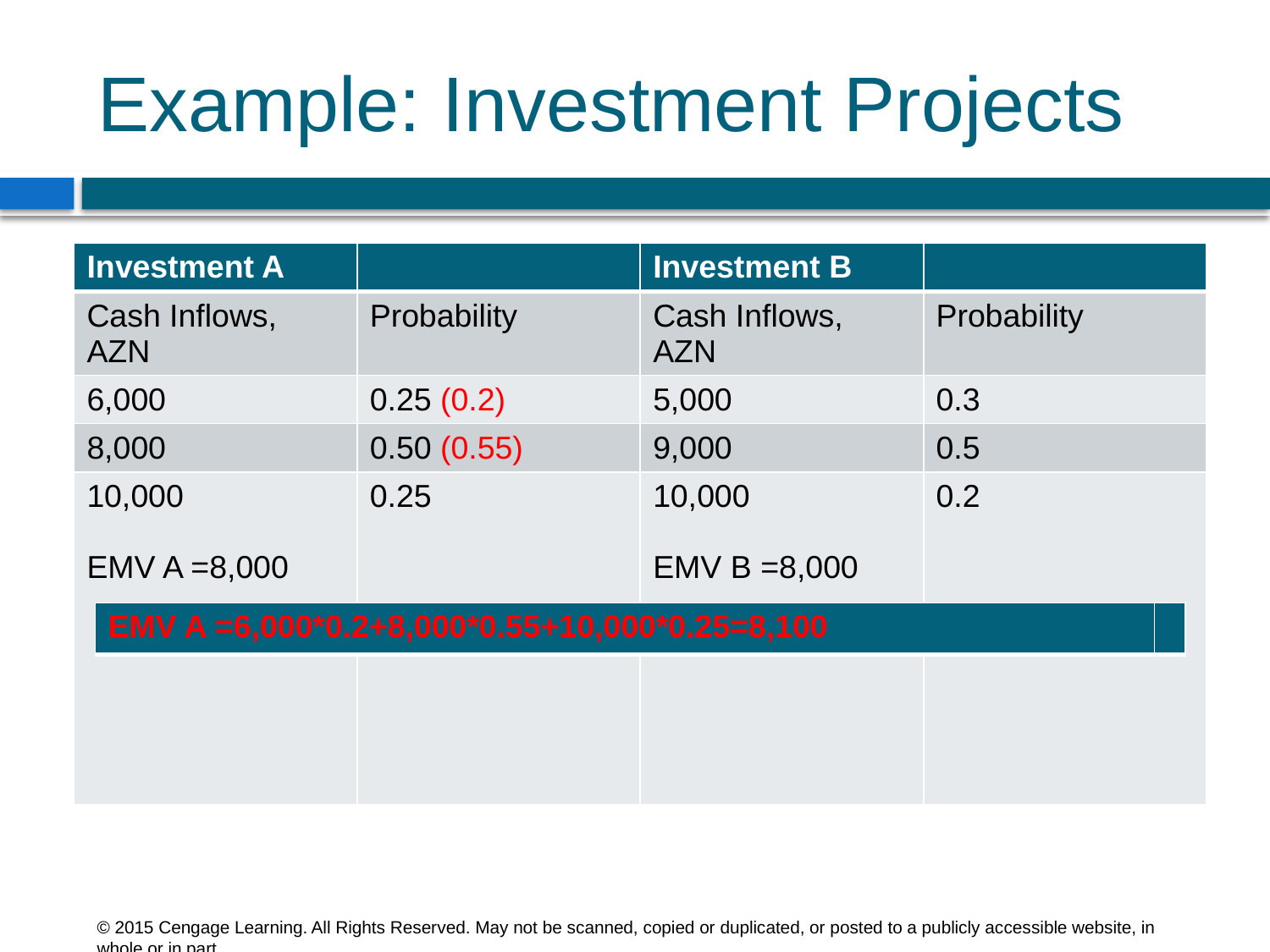

# Example: Investment Projects
| Investment A |  | Investment B |  |
| --- | --- | --- | --- |
| Cash Inflows, AZN | Probability | Cash Inflows, AZN | Probability |
| 6,000 | 0.25 (0.2) | 5,000 | 0.3 |
| 8,000 | 0.50 (0.55) | 9,000 | 0.5 |
| 10,000 EMV A =8,000 | 0.25 | 10,000 EMV B =8,000 | 0.2 |
| EMV A =6,000\*0.2+8,000\*0.55+10,000\*0.25=8,100 |  |
| --- | --- |